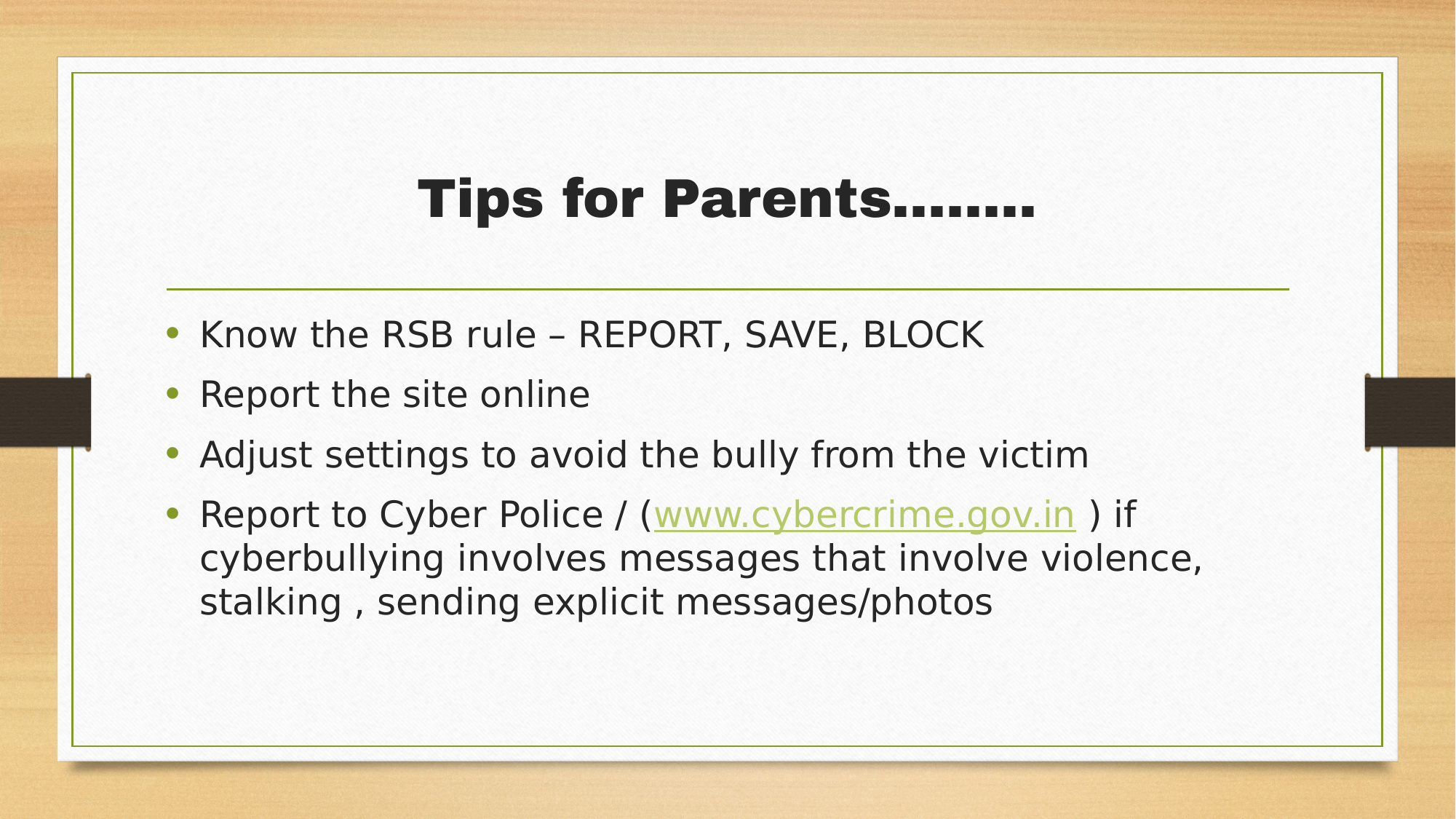

# Tips for Parents……..
Know the RSB rule – REPORT, SAVE, BLOCK
Report the site online
Adjust settings to avoid the bully from the victim
Report to Cyber Police / (www.cybercrime.gov.in ) if cyberbullying involves messages that involve violence, stalking , sending explicit messages/photos